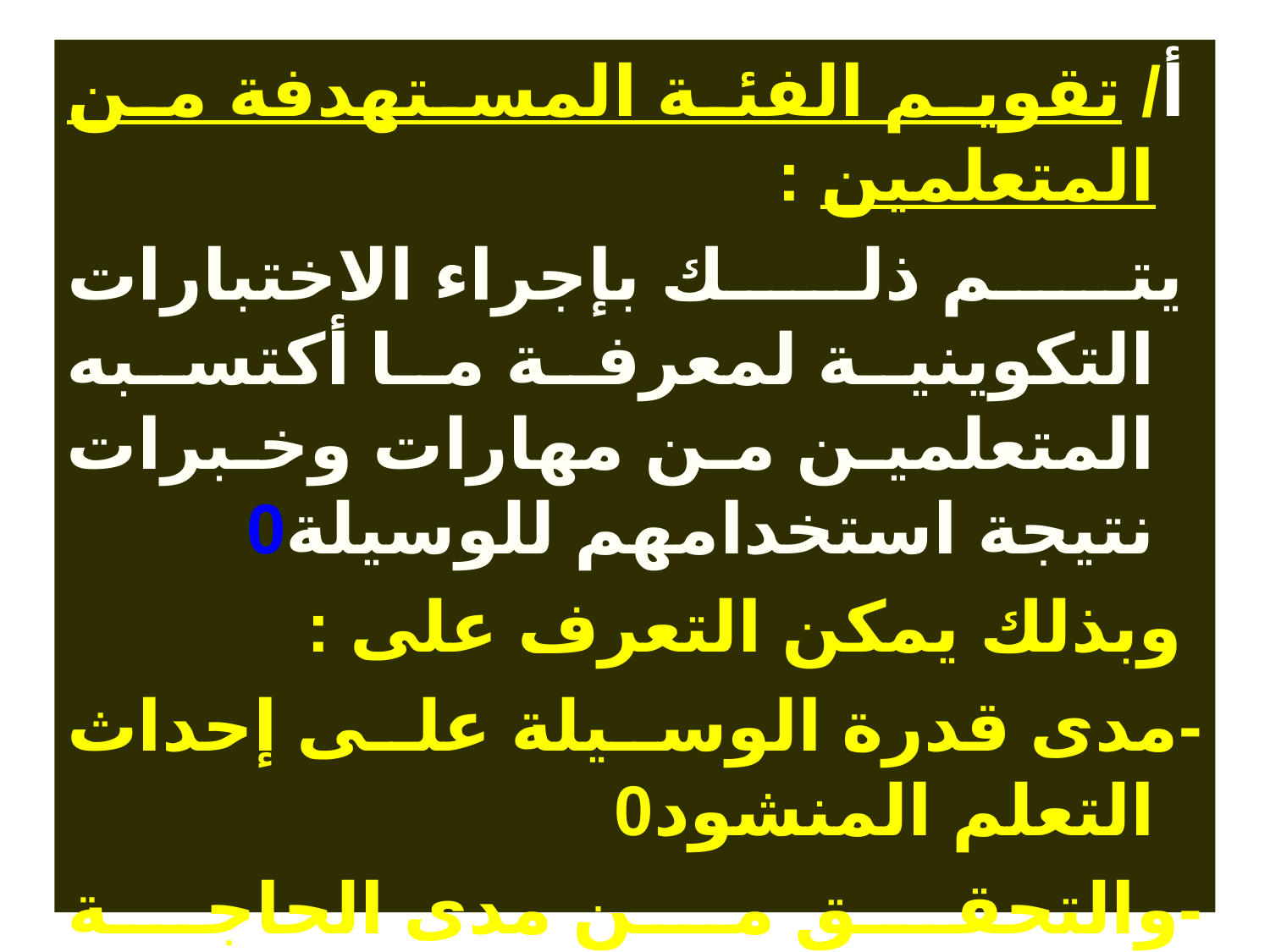

أ/ تقويم الفئة المستهدفة من المتعلمين :
 يتم ذلك بإجراء الاختبارات التكوينية لمعرفة ما أكتسبه المتعلمين من مهارات وخبرات نتيجة استخدامهم للوسيلة0
 وبذلك يمكن التعرف على :
-مدى قدرة الوسيلة على إحداث التعلم المنشود0
-والتحقق من مدى الحاجة للوسيلة ثانيةً0